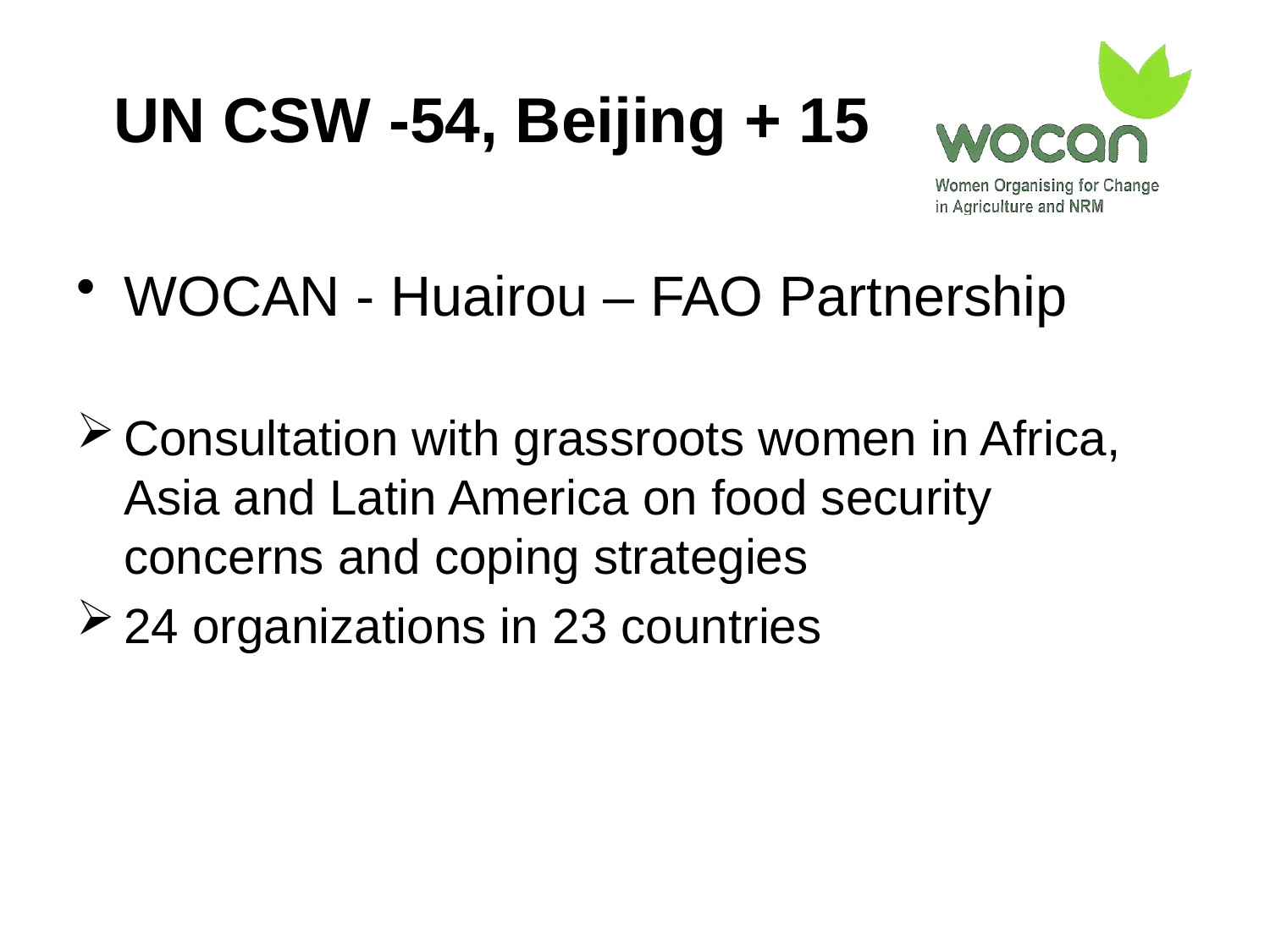

# UN CSW -54, Beijing + 15
WOCAN - Huairou – FAO Partnership

Consultation with grassroots women in Africa, Asia and Latin America on food security concerns and coping strategies
24 organizations in 23 countries